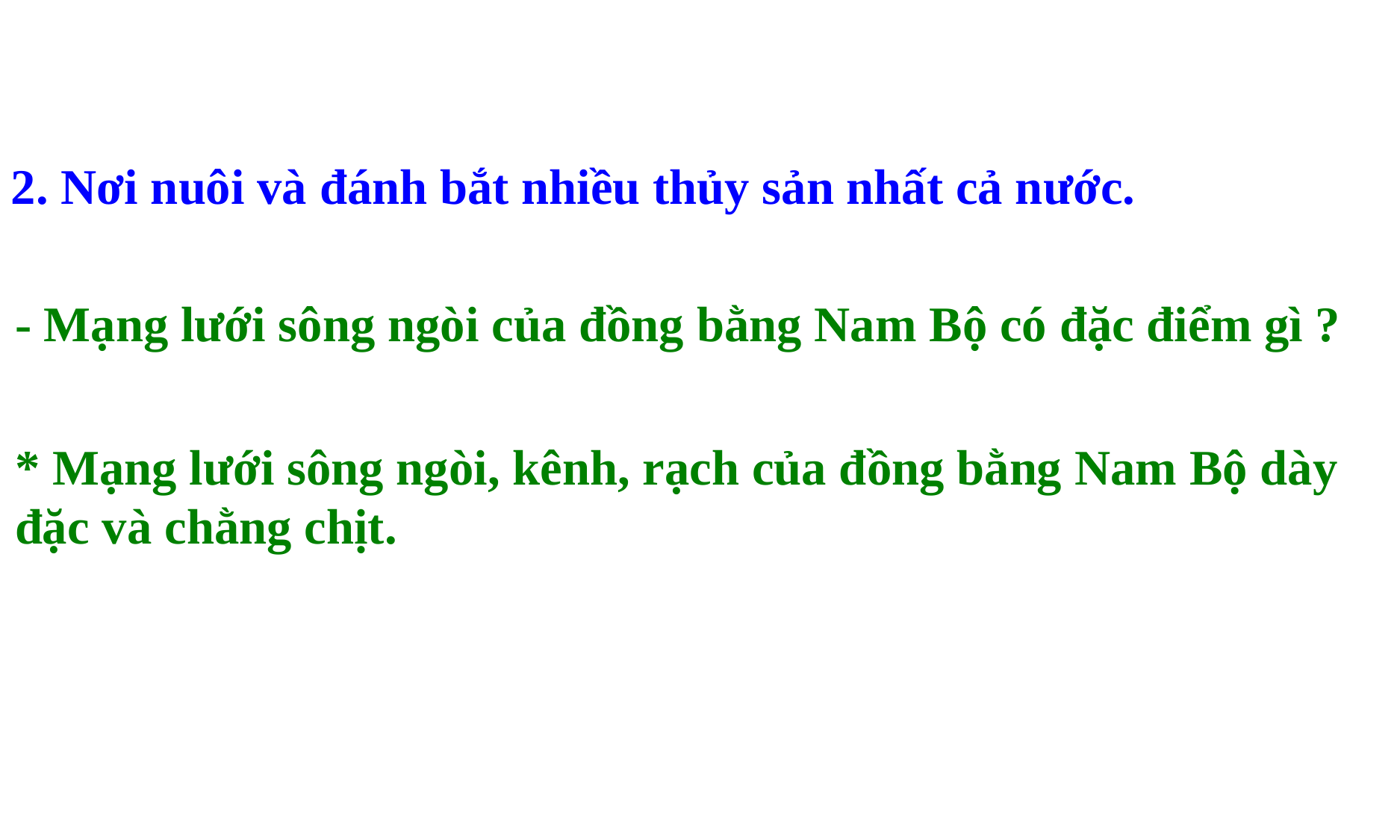

2. Nơi nuôi và đánh bắt nhiều thủy sản nhất cả nước.

- Mạng lưới sông ngòi của đồng bằng Nam Bộ có đặc điểm gì ?
* Mạng lưới sông ngòi, kênh, rạch của đồng bằng Nam Bộ dày đặc và chằng chịt.